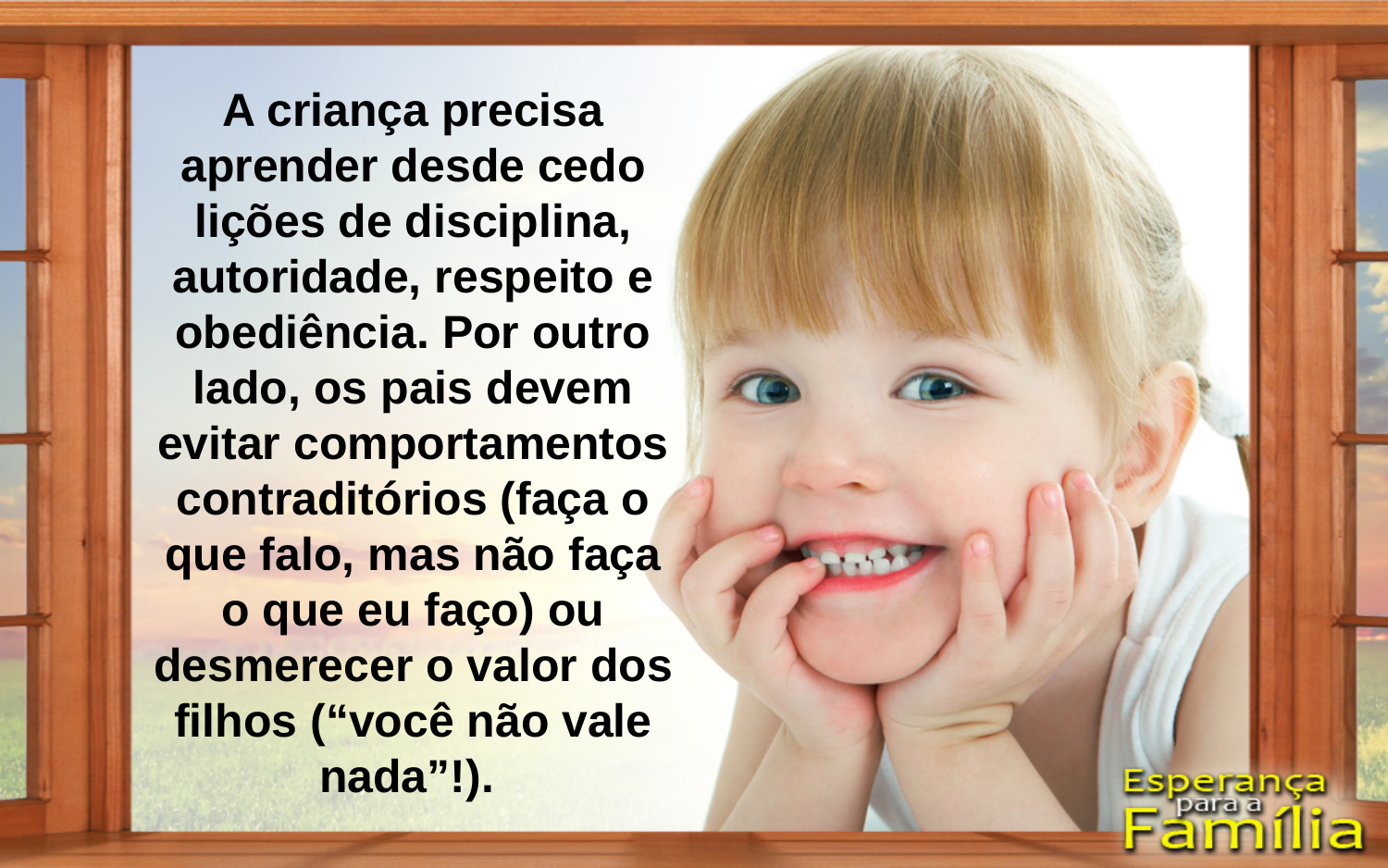

A criança precisa aprender desde cedo lições de disciplina, autoridade, respeito e obediência. Por outro lado, os pais devem evitar comportamentos contraditórios (faça o que falo, mas não faça o que eu faço) ou desmerecer o valor dos filhos (“você não vale nada”!).